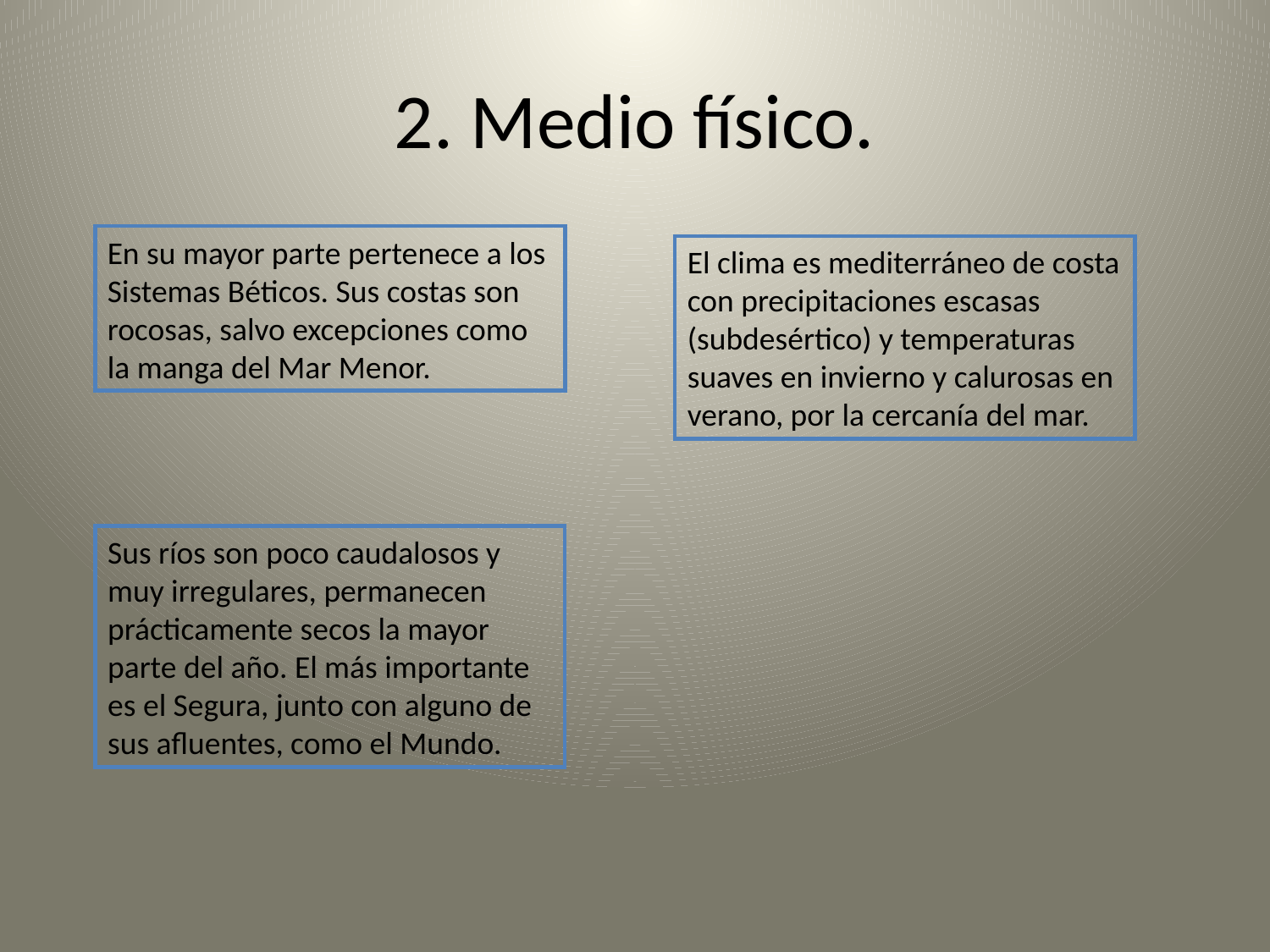

# 2. Medio físico.

En su mayor parte pertenece a los Sistemas Béticos. Sus costas son rocosas, salvo excepciones como la manga del Mar Menor.
El clima es mediterráneo de costa con precipitaciones escasas (subdesértico) y temperaturas suaves en invierno y calurosas en verano, por la cercanía del mar.

Sus ríos son poco caudalosos y muy irregulares, permanecen prácticamente secos la mayor parte del año. El más importante es el Segura, junto con alguno de sus afluentes, como el Mundo.